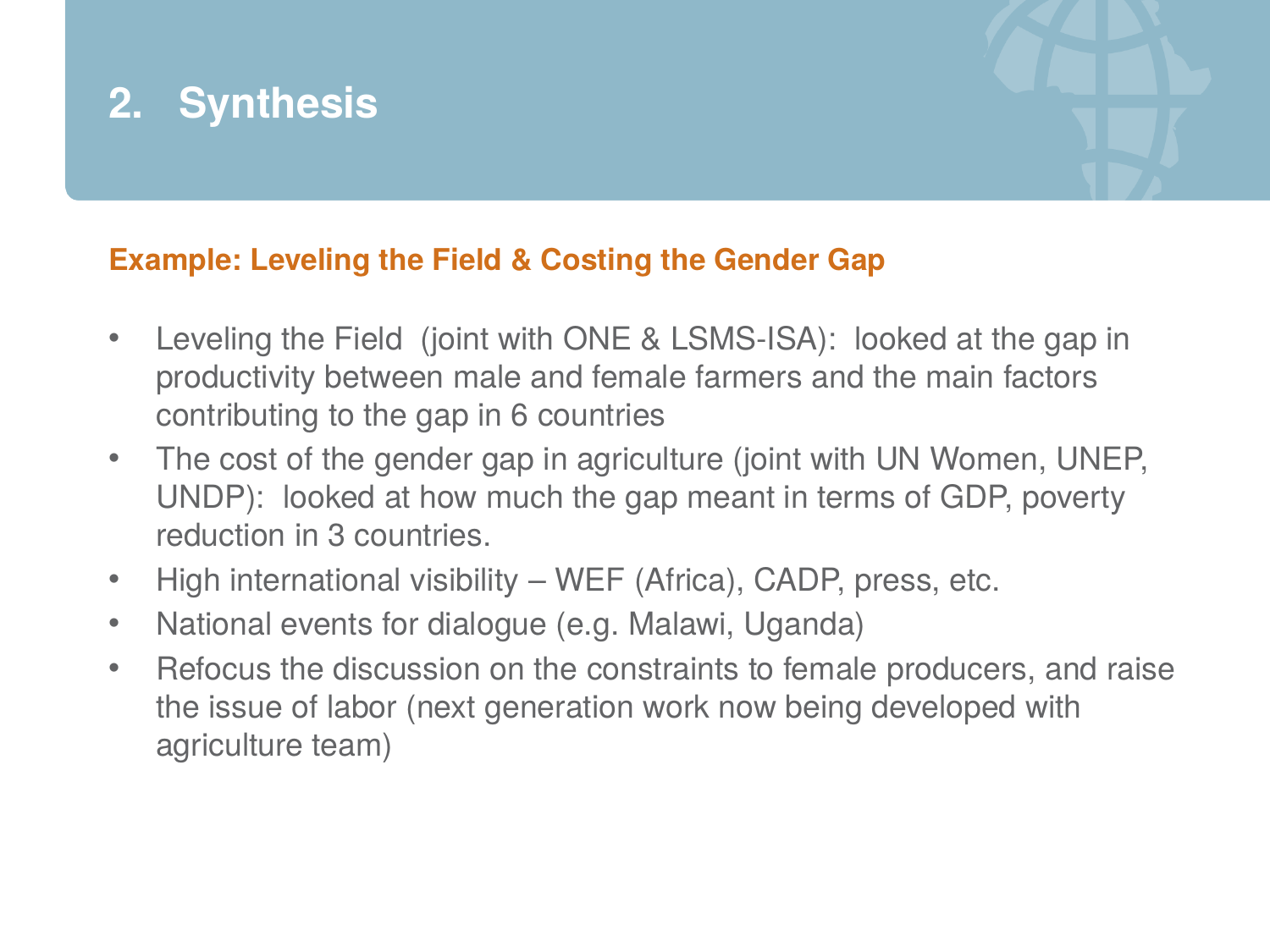

# 2.   Synthesis
Example: Leveling the Field & Costing the Gender Gap
Leveling the Field  (joint with ONE & LSMS-ISA):  looked at the gap in productivity between male and female farmers and the main factors contributing to the gap in 6 countries
The cost of the gender gap in agriculture (joint with UN Women, UNEP, UNDP):  looked at how much the gap meant in terms of GDP, poverty reduction in 3 countries.
High international visibility – WEF (Africa), CADP, press, etc.
National events for dialogue (e.g. Malawi, Uganda)
Refocus the discussion on the constraints to female producers, and raise the issue of labor (next generation work now being developed with agriculture team)